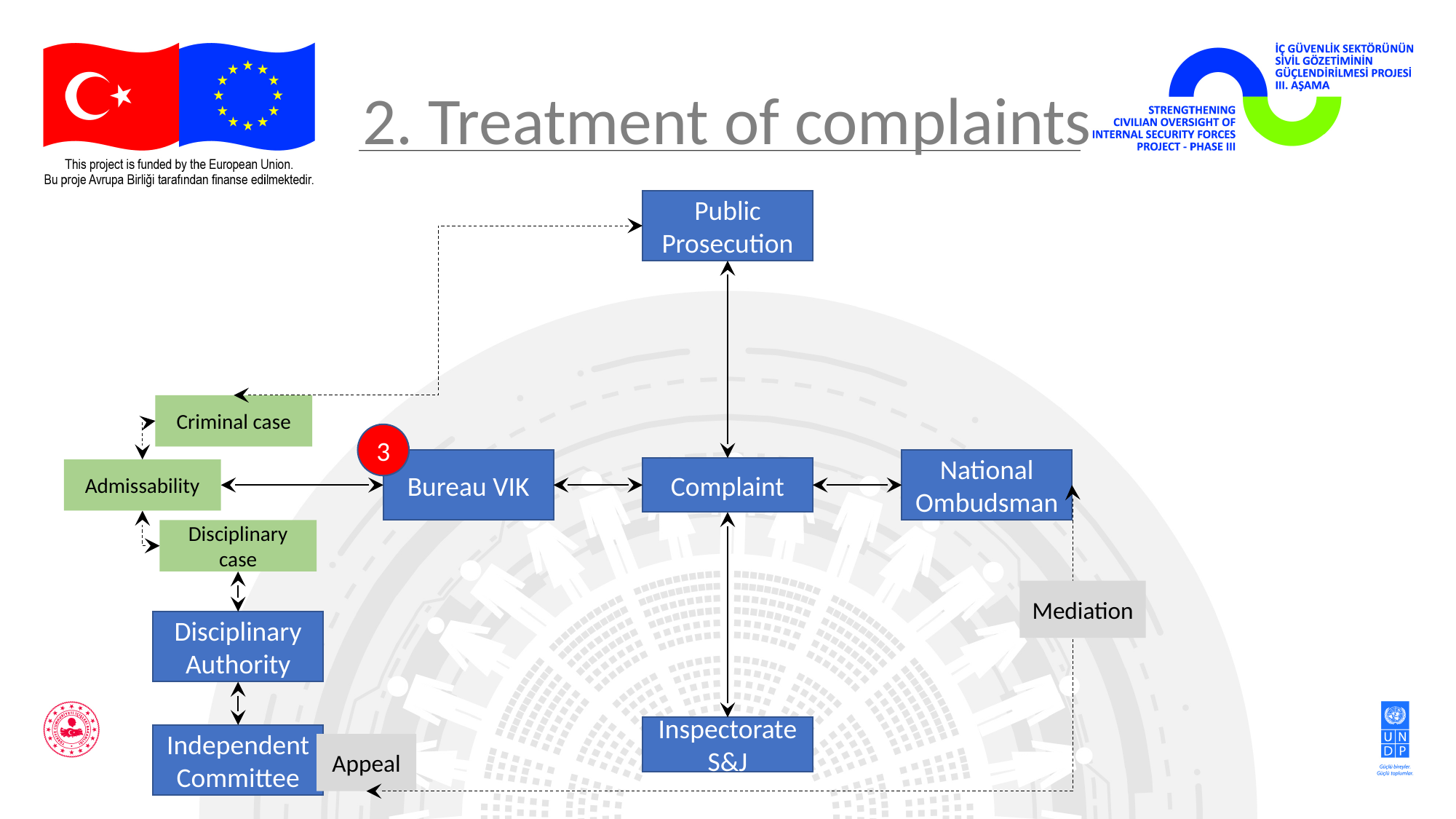

# 2. Treatment of complaints
Public Prosecution
National Ombudsman
Bureau VIK
Inspectorate S&J
Criminal case
3
Complaint
Admissability
Mediation
Disciplinary case
Disciplinary Authority
Independent
Committee
Appeal